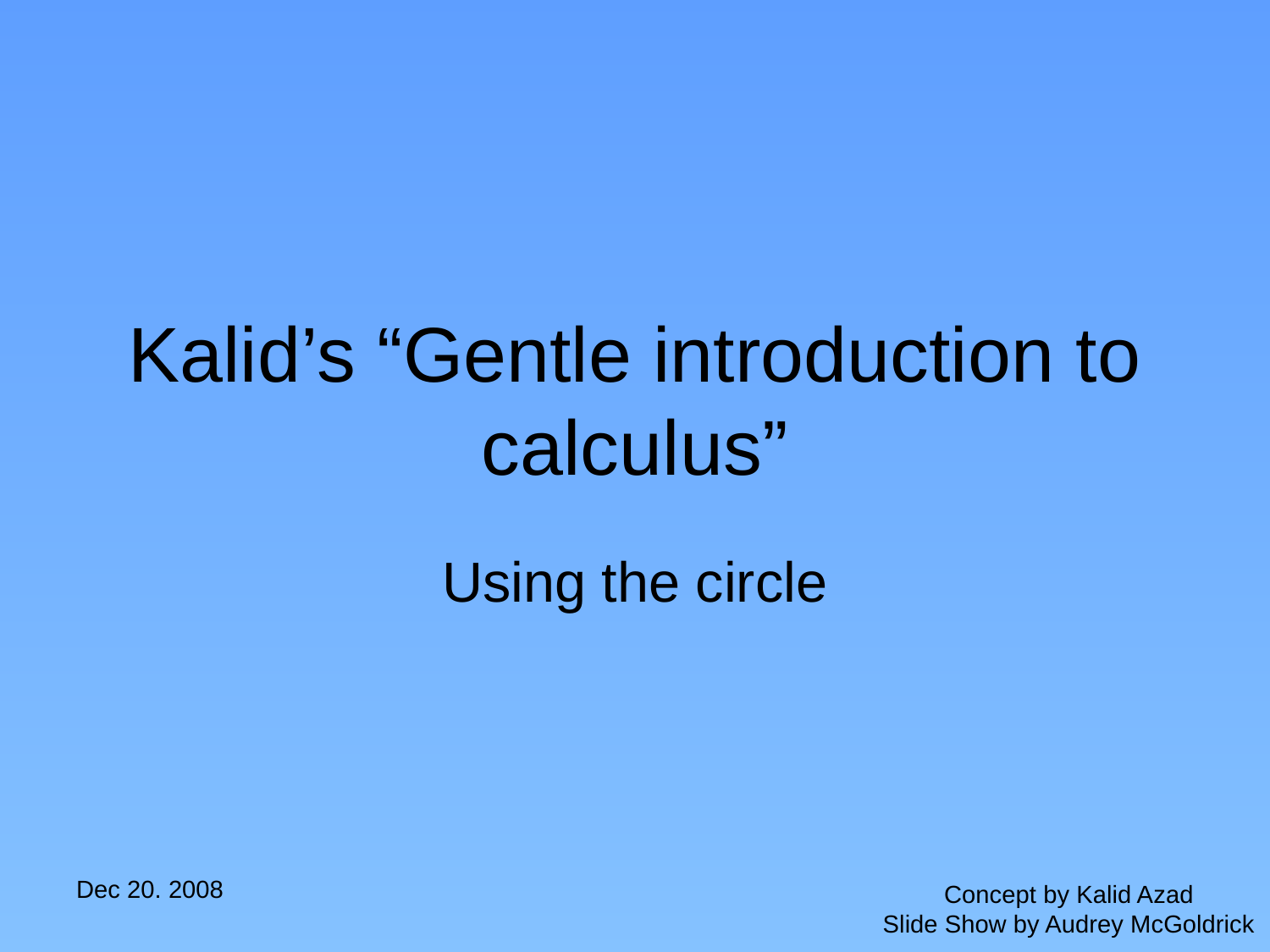

# Kalid’s “Gentle introduction to calculus”
Using the circle
Dec 20. 2008
Concept by Kalid Azad
Slide Show by Audrey McGoldrick